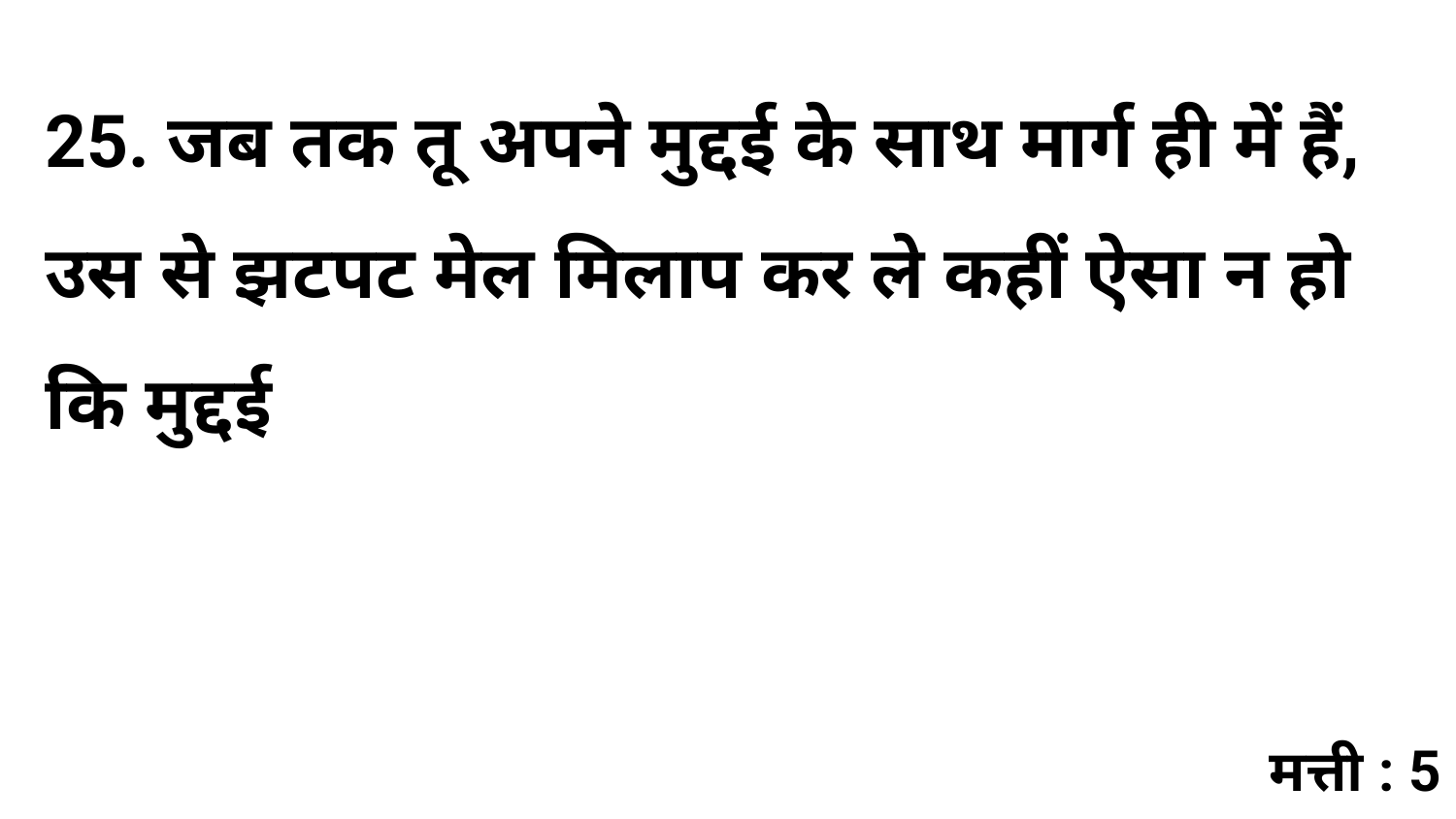

25. जब तक तू अपने मुद्दई के साथ मार्ग ही में हैं, उस से झटपट मेल मिलाप कर ले कहीं ऐसा न हो कि मुद्दई
मत्ती : 5